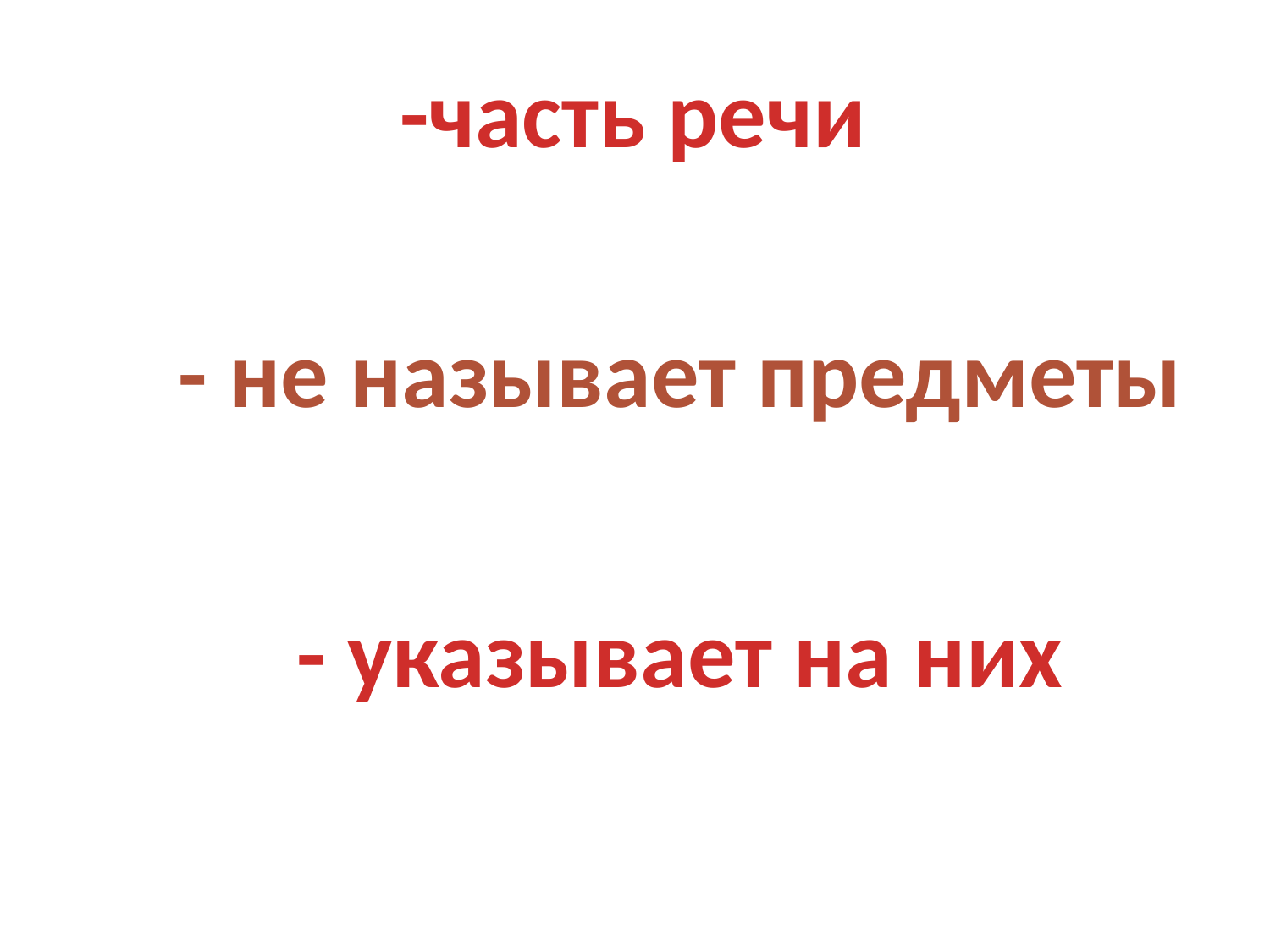

-часть речи
- не называет предметы
- указывает на них